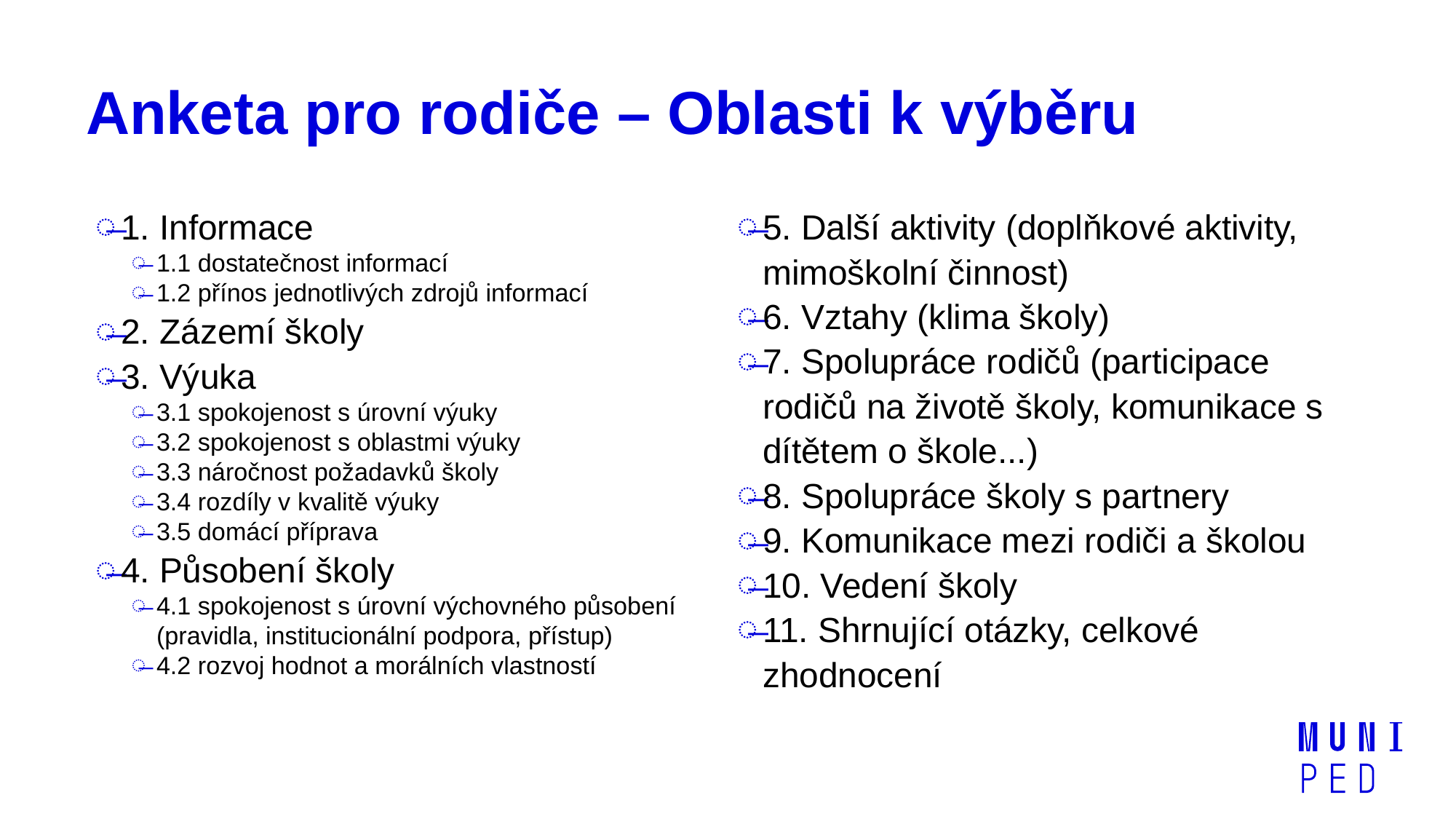

# Anketa pro rodiče – Oblasti k výběru
1. Informace
1.1 dostatečnost informací
1.2 přínos jednotlivých zdrojů informací
2. Zázemí školy
3. Výuka
3.1 spokojenost s úrovní výuky
3.2 spokojenost s oblastmi výuky
3.3 náročnost požadavků školy
3.4 rozdíly v kvalitě výuky
3.5 domácí příprava
4. Působení školy
4.1 spokojenost s úrovní výchovného působení (pravidla, institucionální podpora, přístup)
4.2 rozvoj hodnot a morálních vlastností
5. Další aktivity (doplňkové aktivity, mimoškolní činnost)
6. Vztahy (klima školy)
7. Spolupráce rodičů (participace rodičů na životě školy, komunikace s dítětem o škole...)
8. Spolupráce školy s partnery
9. Komunikace mezi rodiči a školou
10. Vedení školy
11. Shrnující otázky, celkové zhodnocení